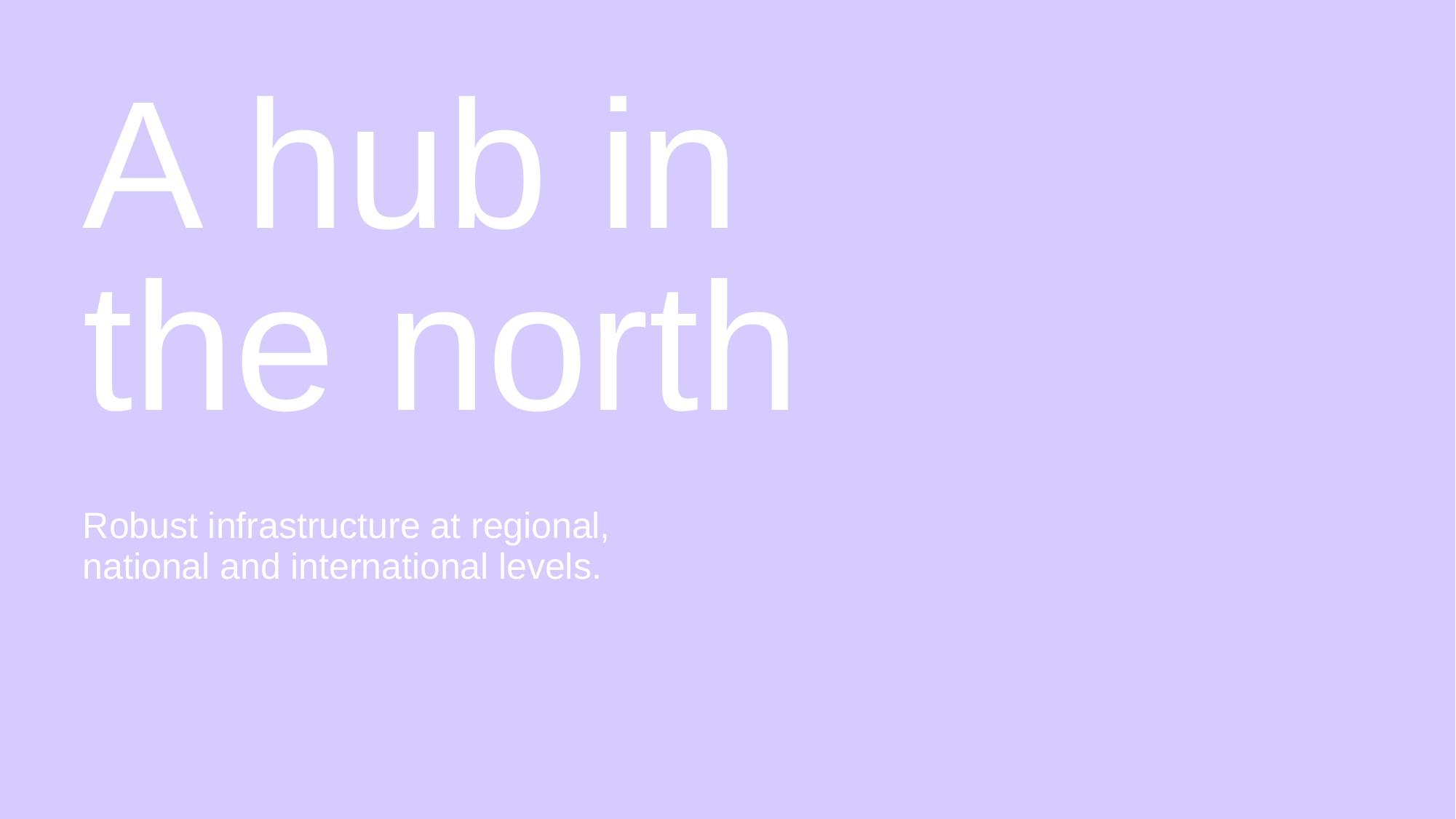

# A hub in the north
Robust infrastructure at regional,
national and international levels.